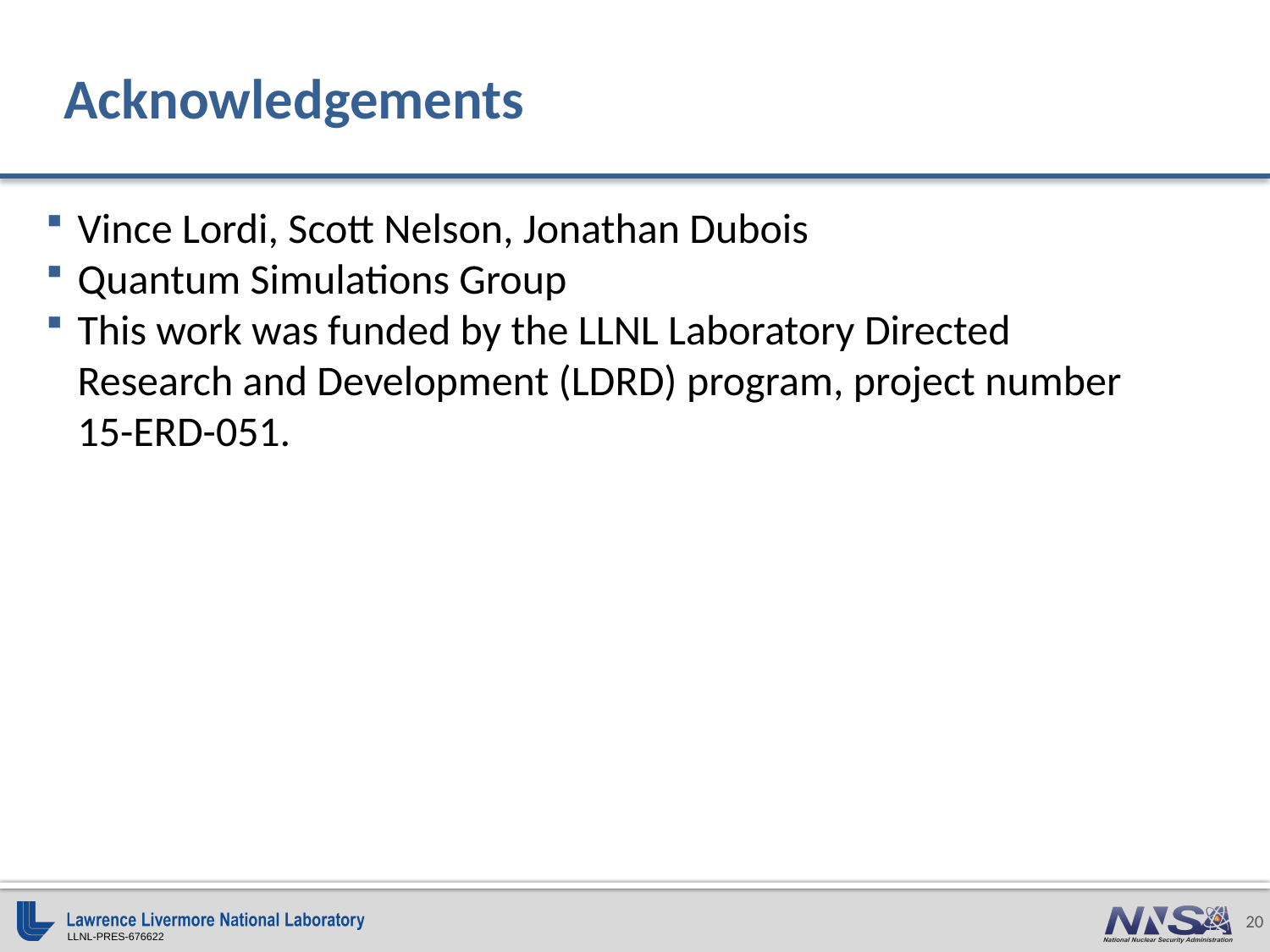

# Acknowledgements
Vince Lordi, Scott Nelson, Jonathan Dubois
Quantum Simulations Group
This work was funded by the LLNL Laboratory Directed Research and Development (LDRD) program, project number 15-ERD-051.